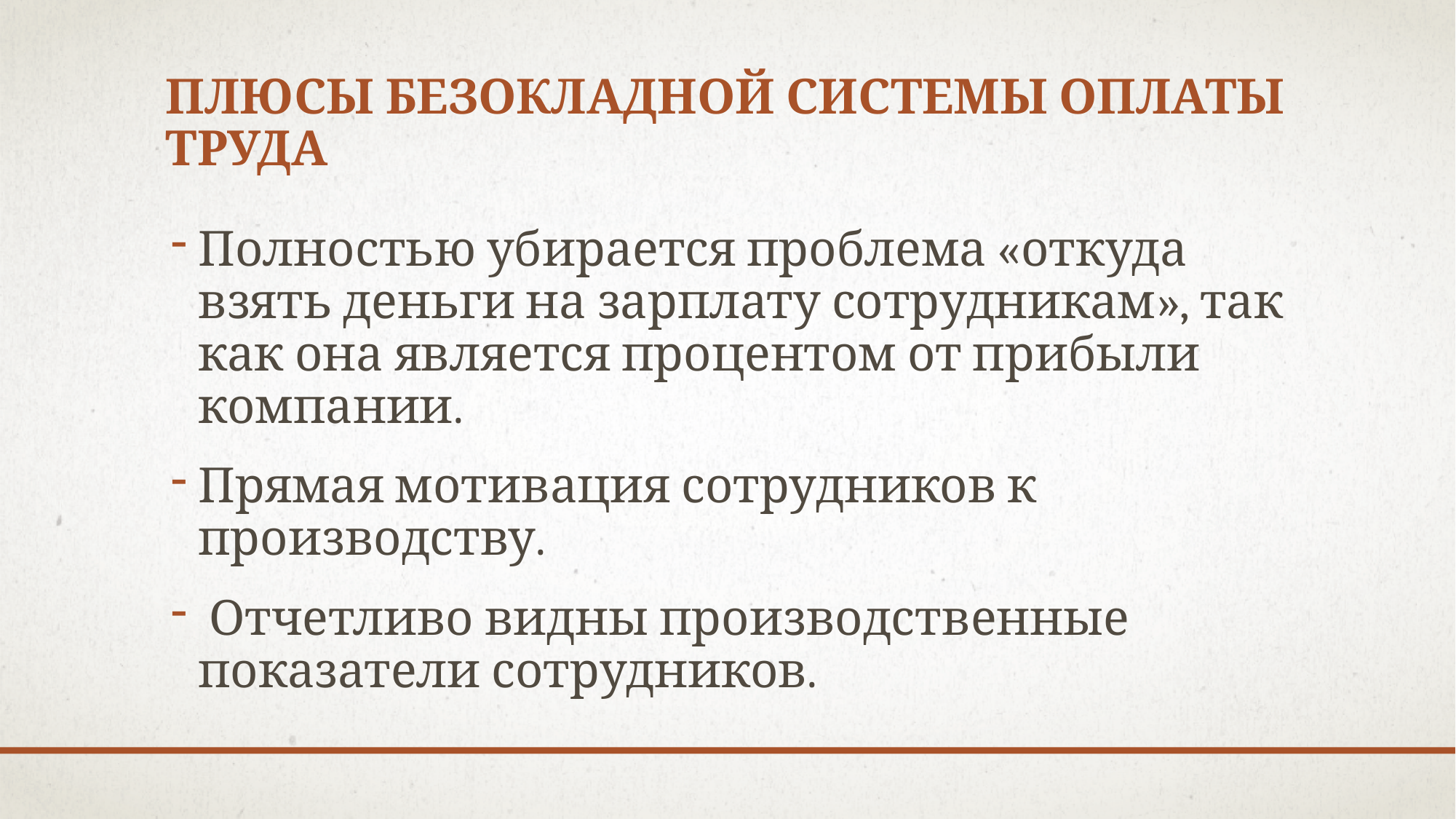

# Плюсы безокладной системы оплаты труда
Полностью убирается проблема «откуда взять деньги на зарплату сотрудникам», так как она является процентом от прибыли компании.
Прямая мотивация сотрудников к производству.
 Отчетливо видны производственные показатели сотрудников.